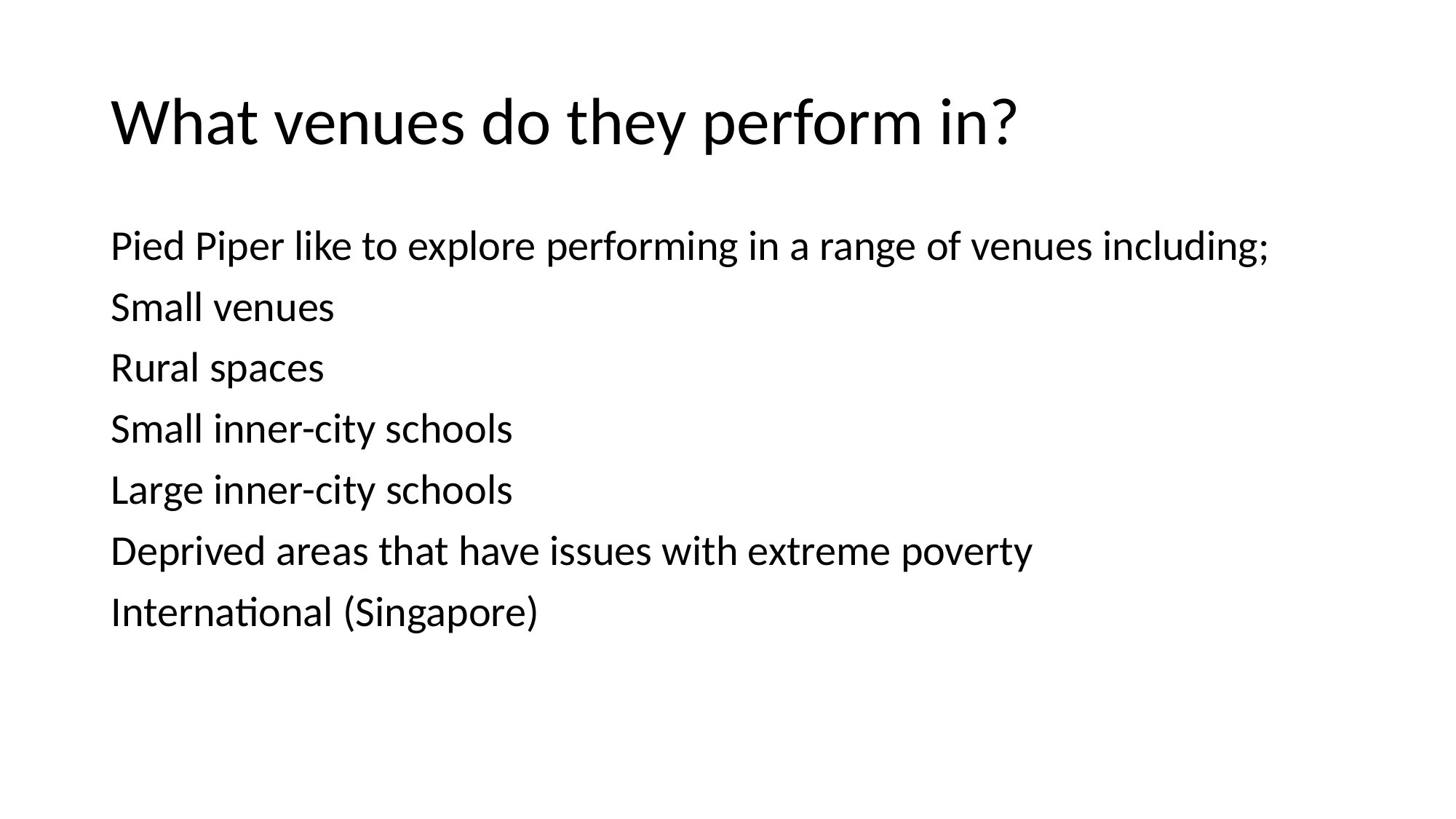

# What venues do they perform in?
Pied Piper like to explore performing in a range of venues including;
Small venues
Rural spaces
Small inner-city schools
Large inner-city schools
Deprived areas that have issues with extreme poverty
International (Singapore)